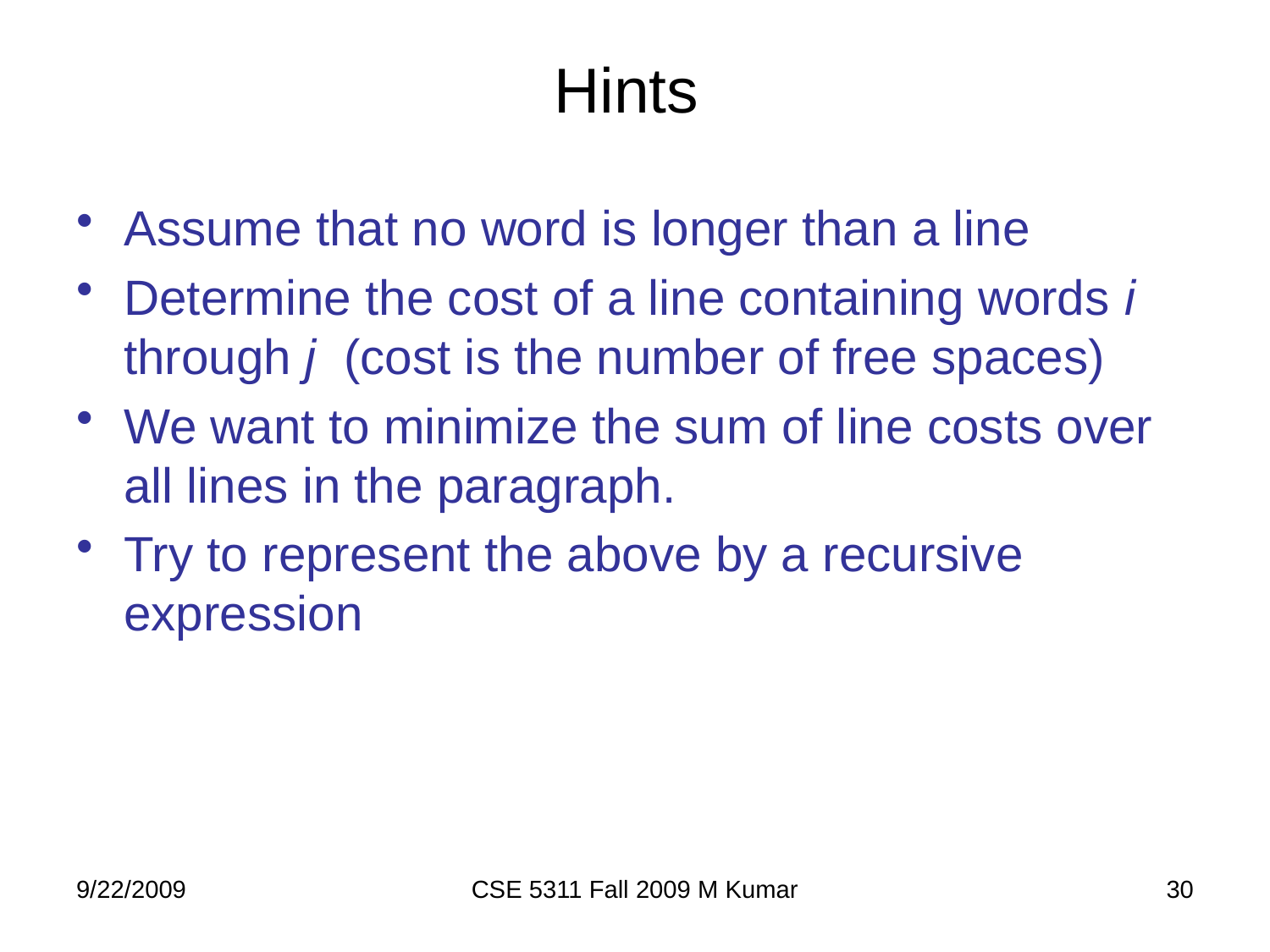

# Hints
Assume that no word is longer than a line
Determine the cost of a line containing words i through j  (cost is the number of free spaces)
We want to minimize the sum of line costs over all lines in the paragraph.
Try to represent the above by a recursive expression
9/22/2009
CSE 5311 Fall 2009 M Kumar
30